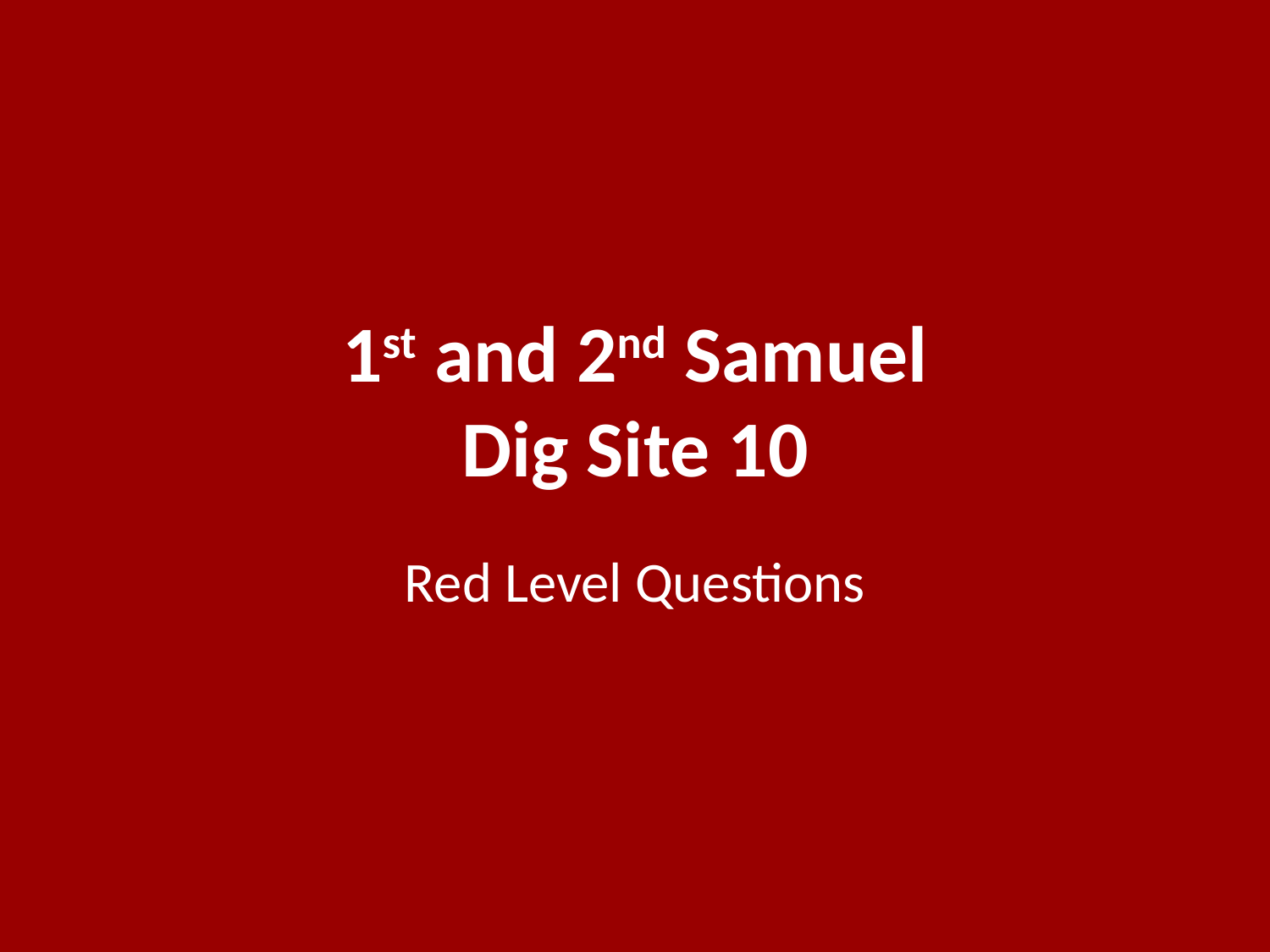

# 1st and 2nd Samuel Dig Site 10
Red Level Questions